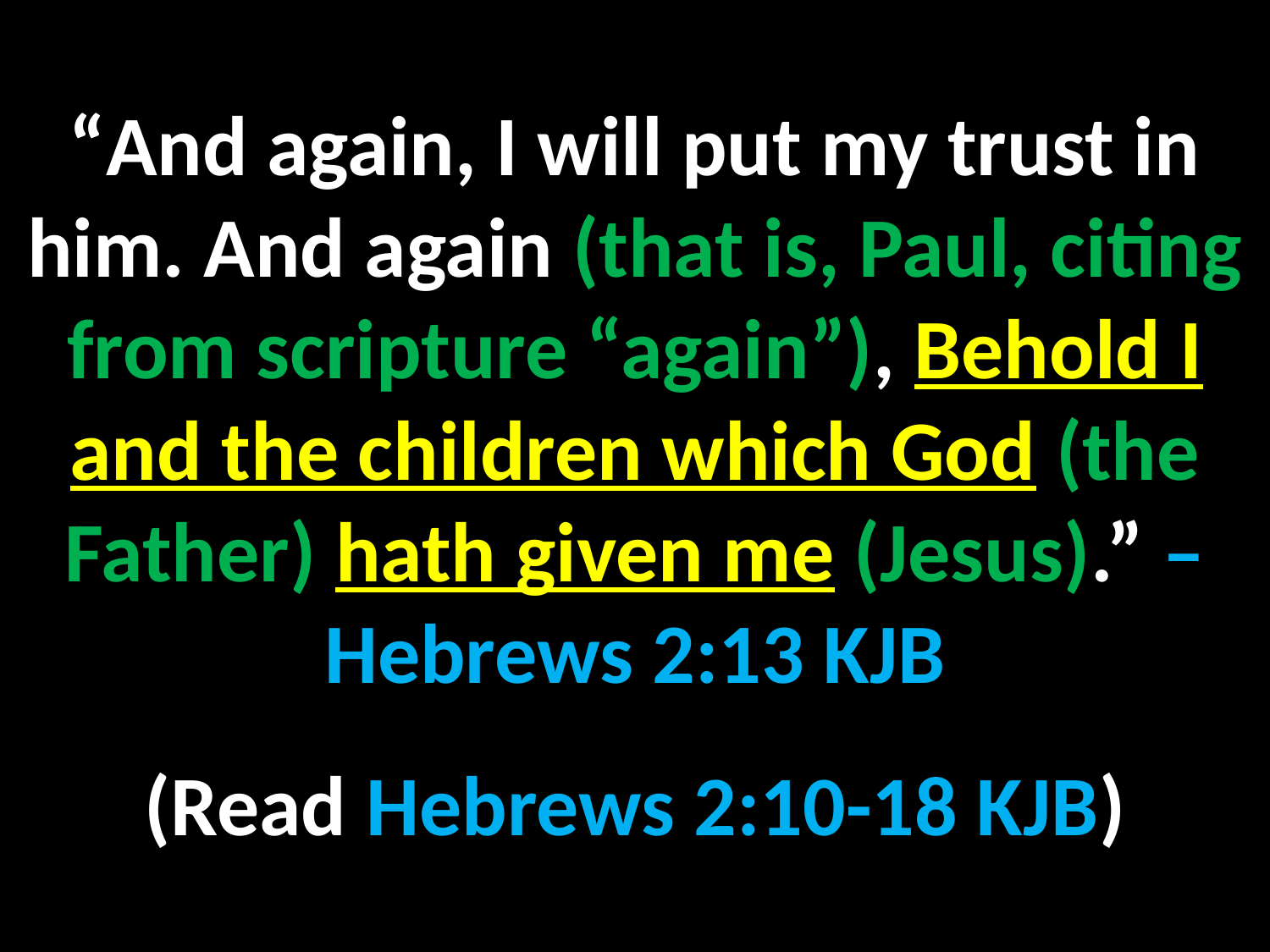

“And again, I will put my trust in him. And again (that is, Paul, citing from scripture “again”), Behold I and the children which God (the Father) hath given me (Jesus).” – Hebrews 2:13 KJB

(Read Hebrews 2:10-18 KJB)